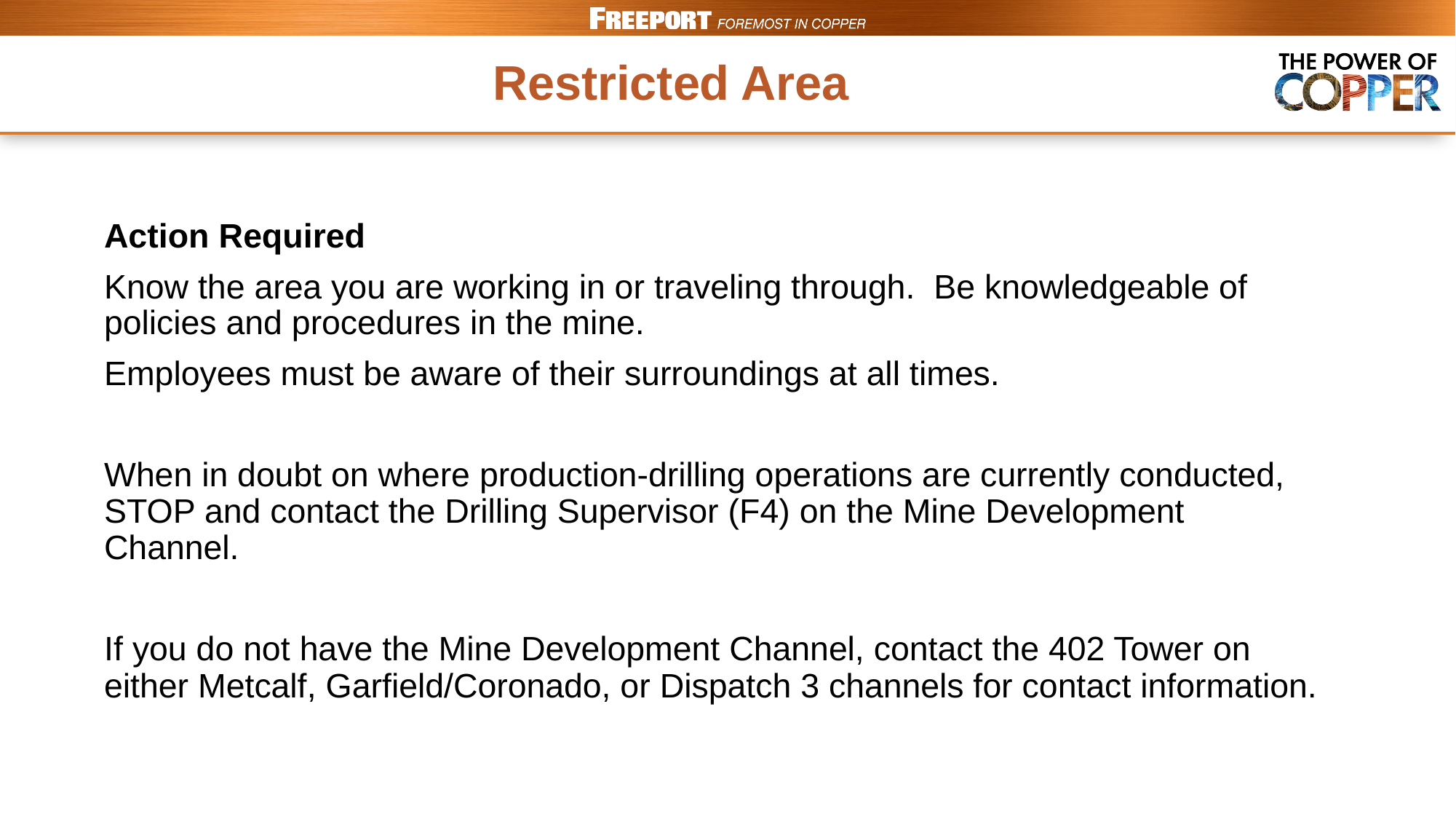

# Restricted Area

Action Required
Know the area you are working in or traveling through.  Be knowledgeable of policies and procedures in the mine.
Employees must be aware of their surroundings at all times.

When in doubt on where production-drilling operations are currently conducted, STOP and contact the Drilling Supervisor (F4) on the Mine Development Channel.

If you do not have the Mine Development Channel, contact the 402 Tower on either Metcalf, Garfield/Coronado, or Dispatch 3 channels for contact information.